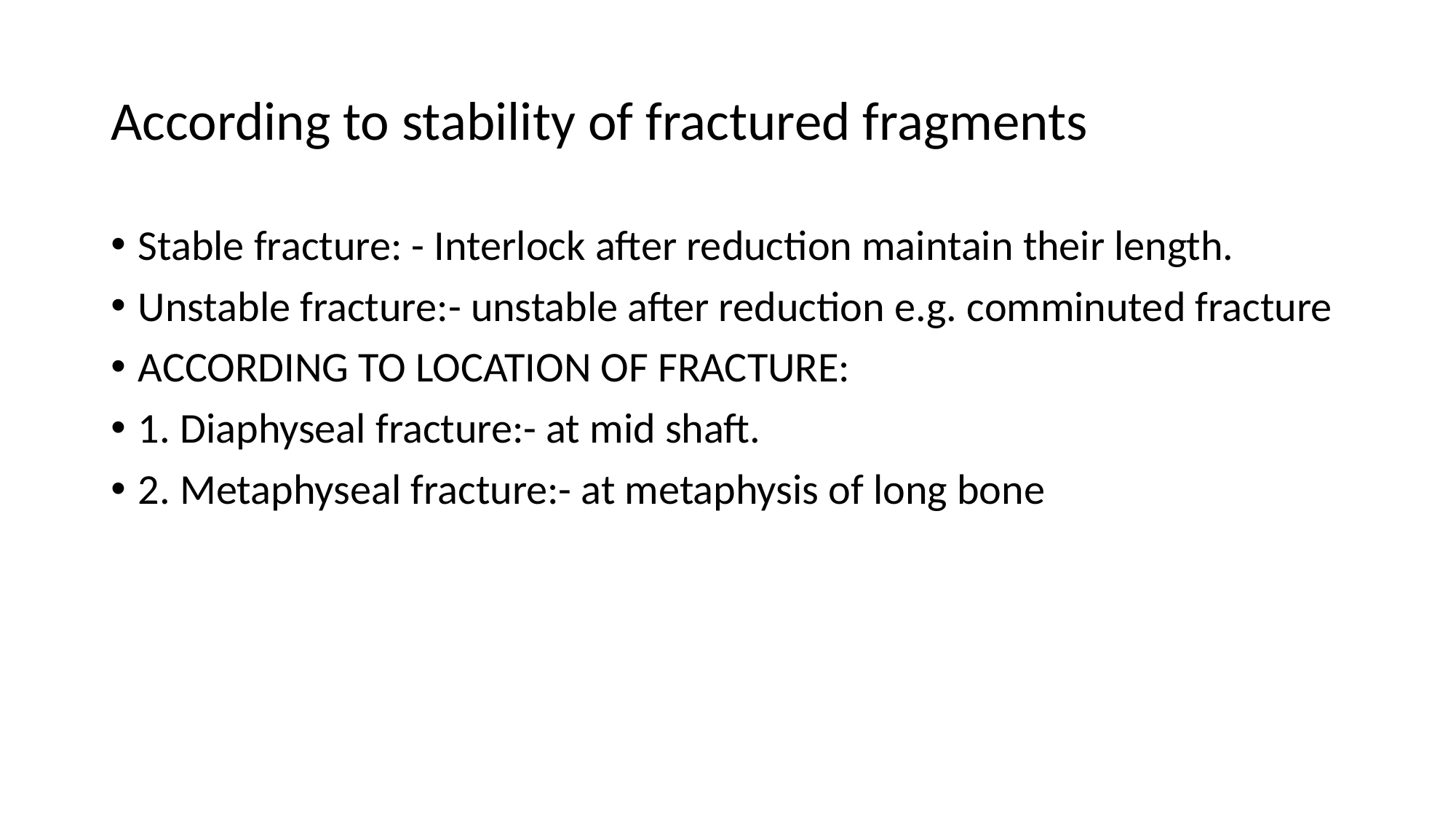

# According to stability of fractured fragments
Stable fracture: - Interlock after reduction maintain their length.
Unstable fracture:- unstable after reduction e.g. comminuted fracture
ACCORDING TO LOCATION OF FRACTURE:
1. Diaphyseal fracture:- at mid shaft.
2. Metaphyseal fracture:- at metaphysis of long bone